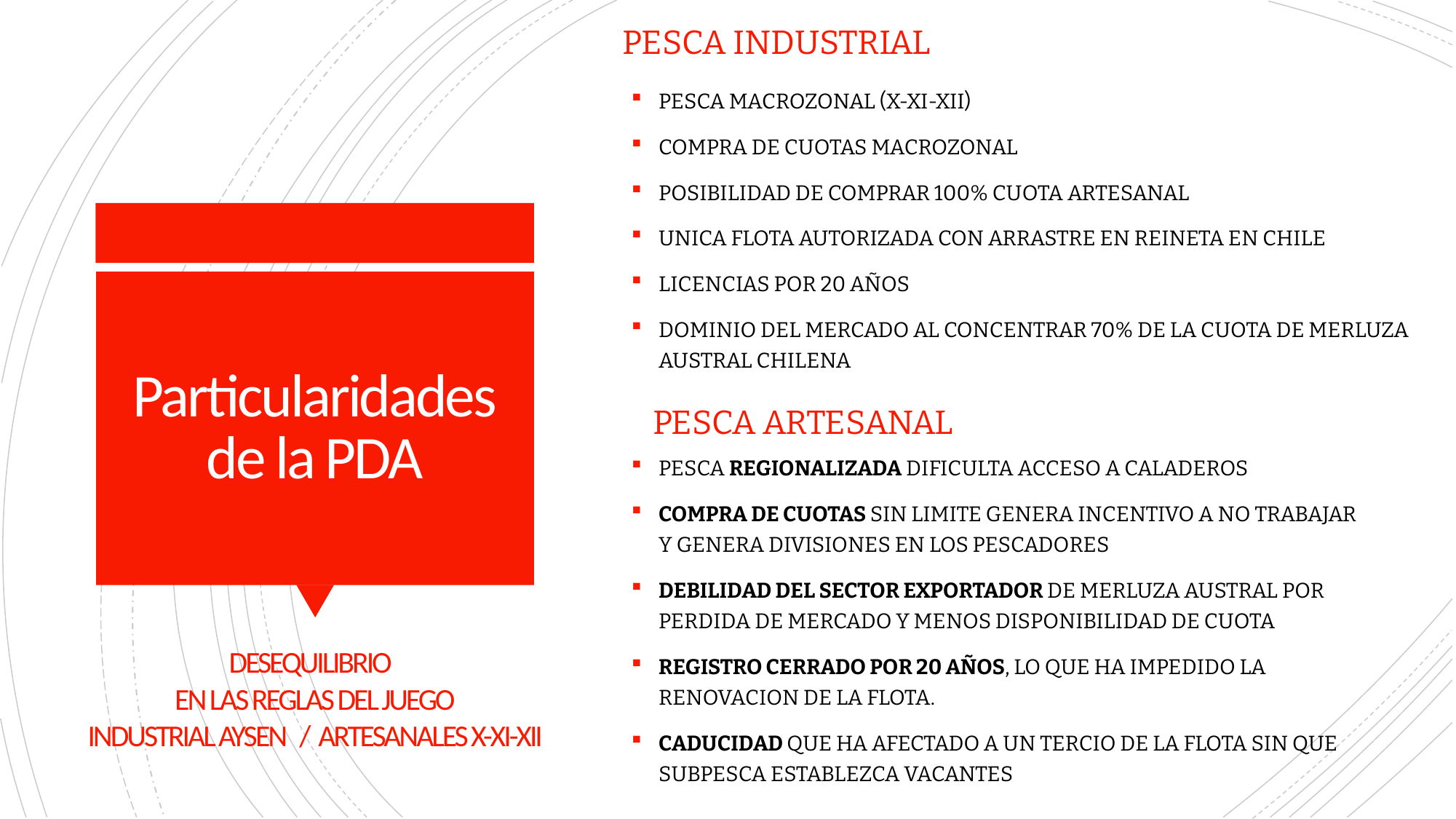

PESCA INDUSTRIAL
PESCA MACROZONAL (X-XI-XII)
COMPRA DE CUOTAS MACROZONAL
POSIBILIDAD DE COMPRAR 100% CUOTA ARTESANAL
UNICA FLOTA AUTORIZADA CON ARRASTRE EN REINETA EN CHILE
LICENCIAS POR 20 AÑOS
DOMINIO DEL MERCADO AL CONCENTRAR 70% DE LA CUOTA DE MERLUZA AUSTRAL CHILENA
# Particularidades de la PDA
PESCA ARTESANAL
PESCA REGIONALIZADA DIFICULTA ACCESO A CALADEROS
COMPRA DE CUOTAS SIN LIMITE GENERA INCENTIVO A NO TRABAJAR Y GENERA DIVISIONES EN LOS PESCADORES
DEBILIDAD DEL SECTOR EXPORTADOR DE MERLUZA AUSTRAL POR PERDIDA DE MERCADO Y MENOS DISPONIBILIDAD DE CUOTA
REGISTRO CERRADO POR 20 AÑOS, LO QUE HA IMPEDIDO LA RENOVACION DE LA FLOTA.
CADUCIDAD QUE HA AFECTADO A UN TERCIO DE LA FLOTA SIN QUE SUBPESCA ESTABLEZCA VACANTES

DESEQUILIBRIO
EN LAS REGLAS DEL JUEGO
INDUSTRIAL AYSEN   /  ARTESANALES X-XI-XII